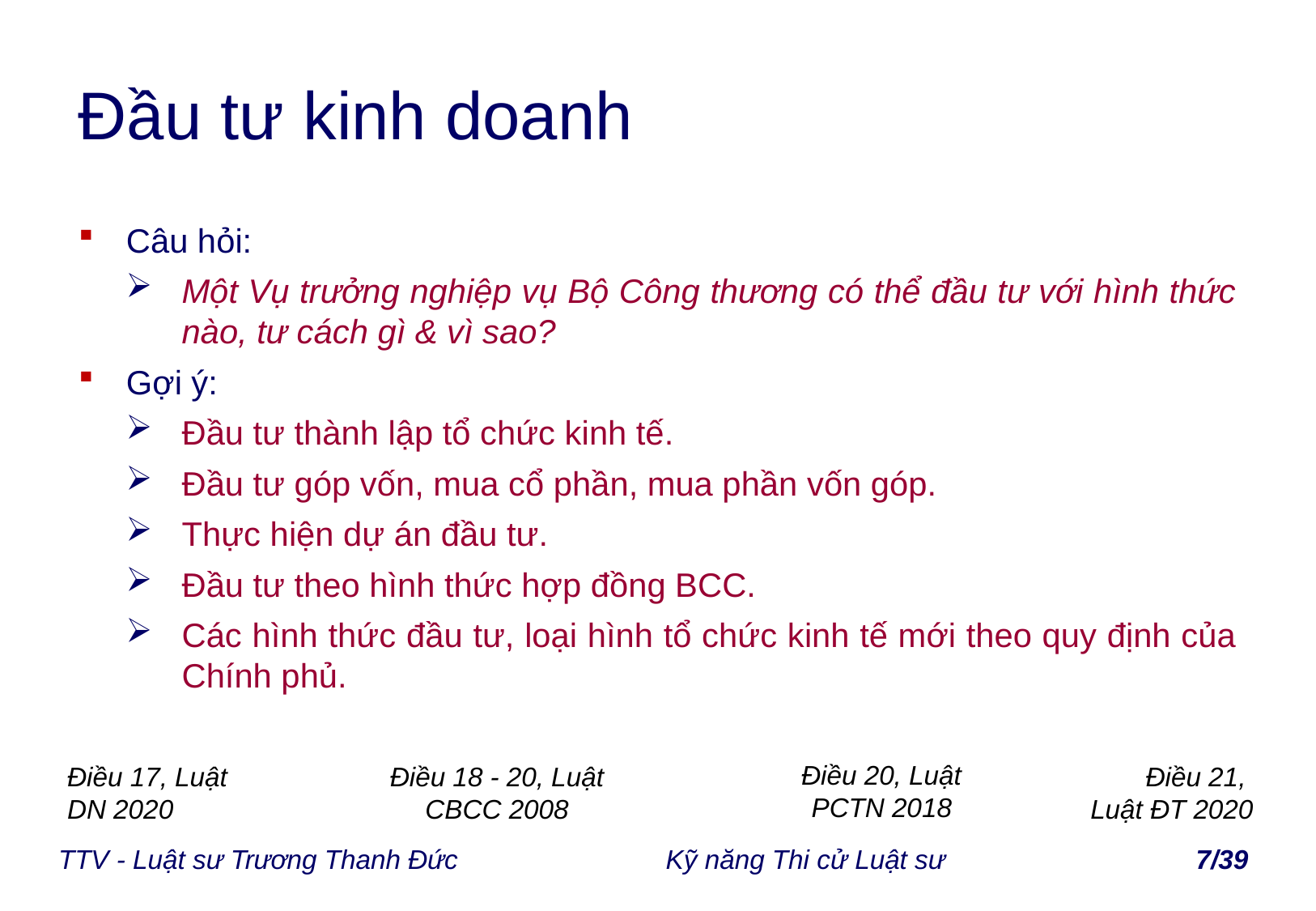

# Đầu tư kinh doanh
Câu hỏi:
Một Vụ trưởng nghiệp vụ Bộ Công thương có thể đầu tư với hình thức nào, tư cách gì & vì sao?
Gợi ý:
Đầu tư thành lập tổ chức kinh tế.
Đầu tư góp vốn, mua cổ phần, mua phần vốn góp.
Thực hiện dự án đầu tư.
Đầu tư theo hình thức hợp đồng BCC.
Các hình thức đầu tư, loại hình tổ chức kinh tế mới theo quy định của Chính phủ.

Điều 20, Luật PCTN 2018
Điều 17, Luật DN 2020
Điều 18 - 20, Luật CBCC 2008
Điều 21,
Luật ĐT 2020